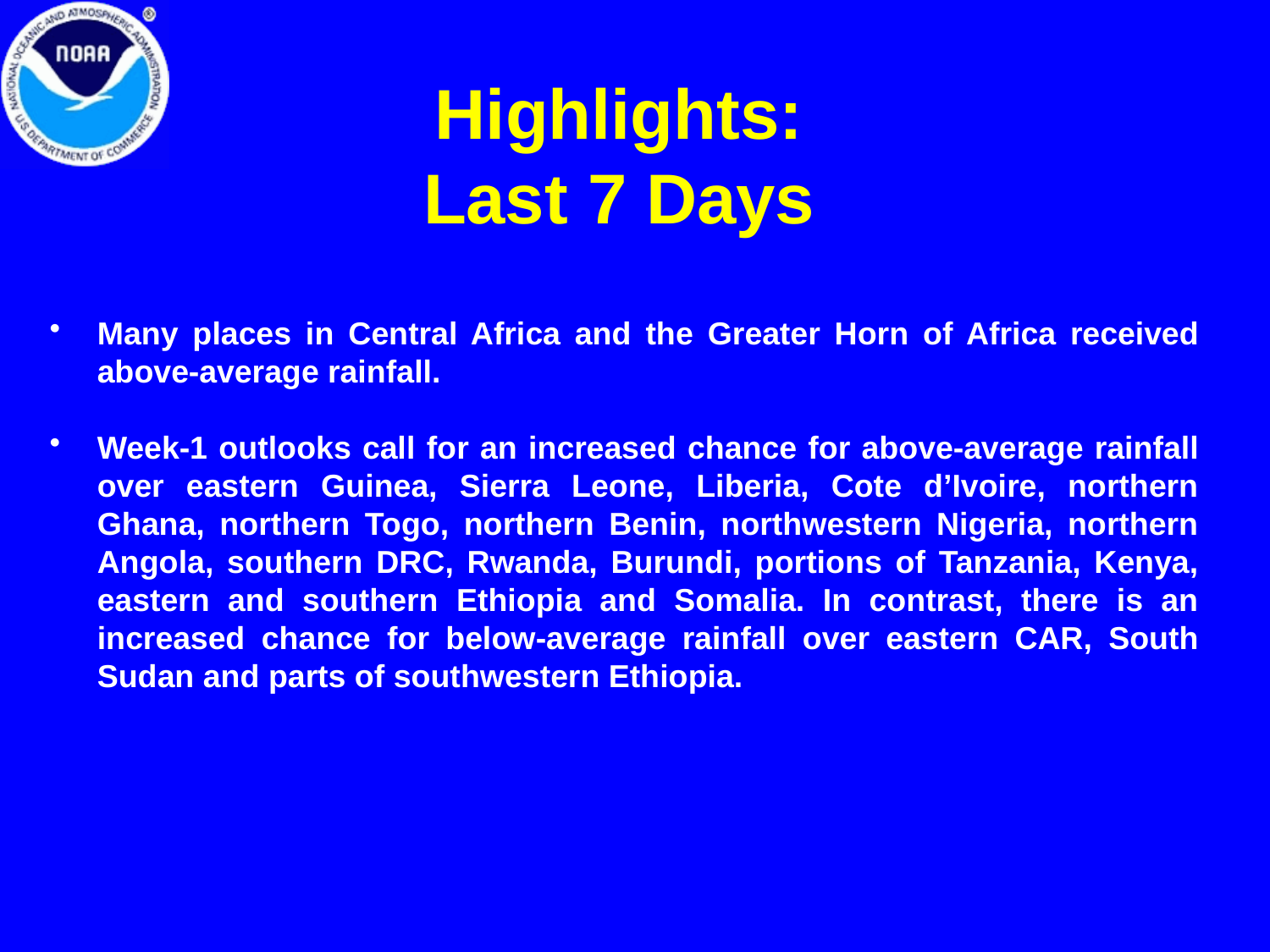

# Highlights: Last 7 Days
Many places in Central Africa and the Greater Horn of Africa received above-average rainfall.

Week-1 outlooks call for an increased chance for above-average rainfall over eastern Guinea, Sierra Leone, Liberia, Cote d’Ivoire, northern Ghana, northern Togo, northern Benin, northwestern Nigeria, northern Angola, southern DRC, Rwanda, Burundi, portions of Tanzania, Kenya, eastern and southern Ethiopia and Somalia. In contrast, there is an increased chance for below-average rainfall over eastern CAR, South Sudan and parts of southwestern Ethiopia.